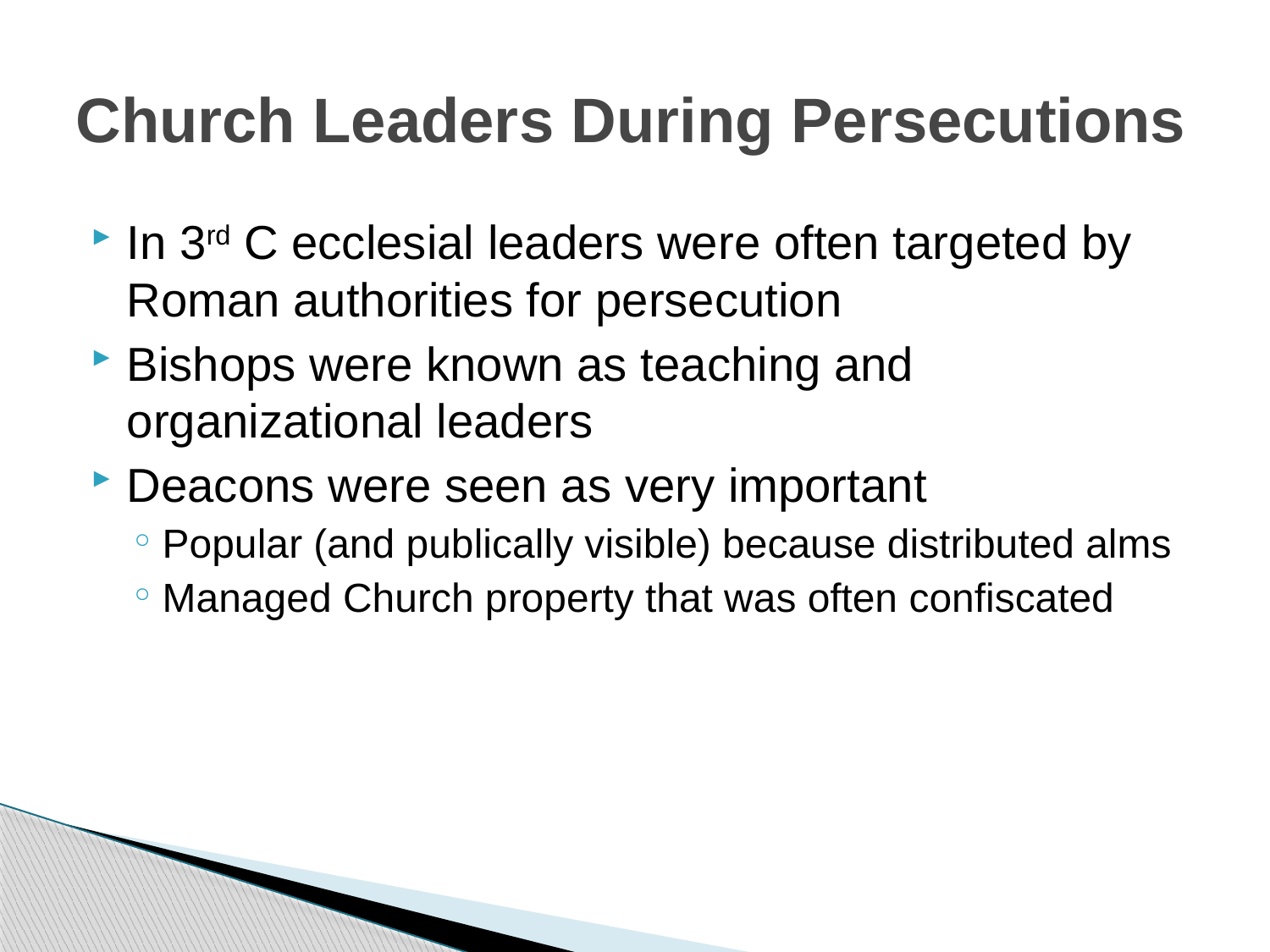

# Church Leaders During Persecutions
In 3rd C ecclesial leaders were often targeted by Roman authorities for persecution
Bishops were known as teaching and organizational leaders
Deacons were seen as very important
Popular (and publically visible) because distributed alms
Managed Church property that was often confiscated